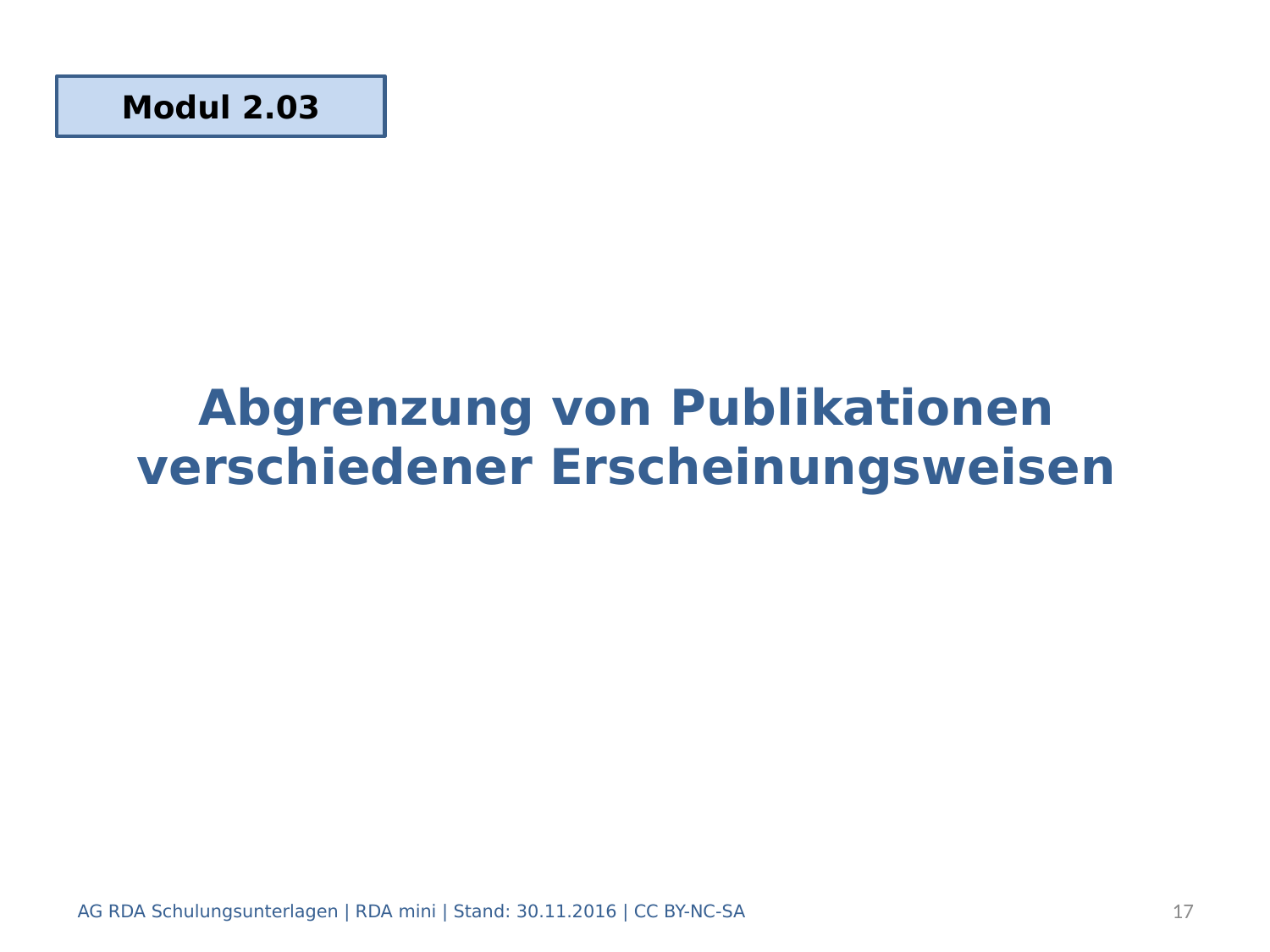

Modul 2.03
# Abgrenzung von Publikationen verschiedener Erscheinungsweisen
AG RDA Schulungsunterlagen | RDA mini | Stand: 30.11.2016 | CC BY-NC-SA
17